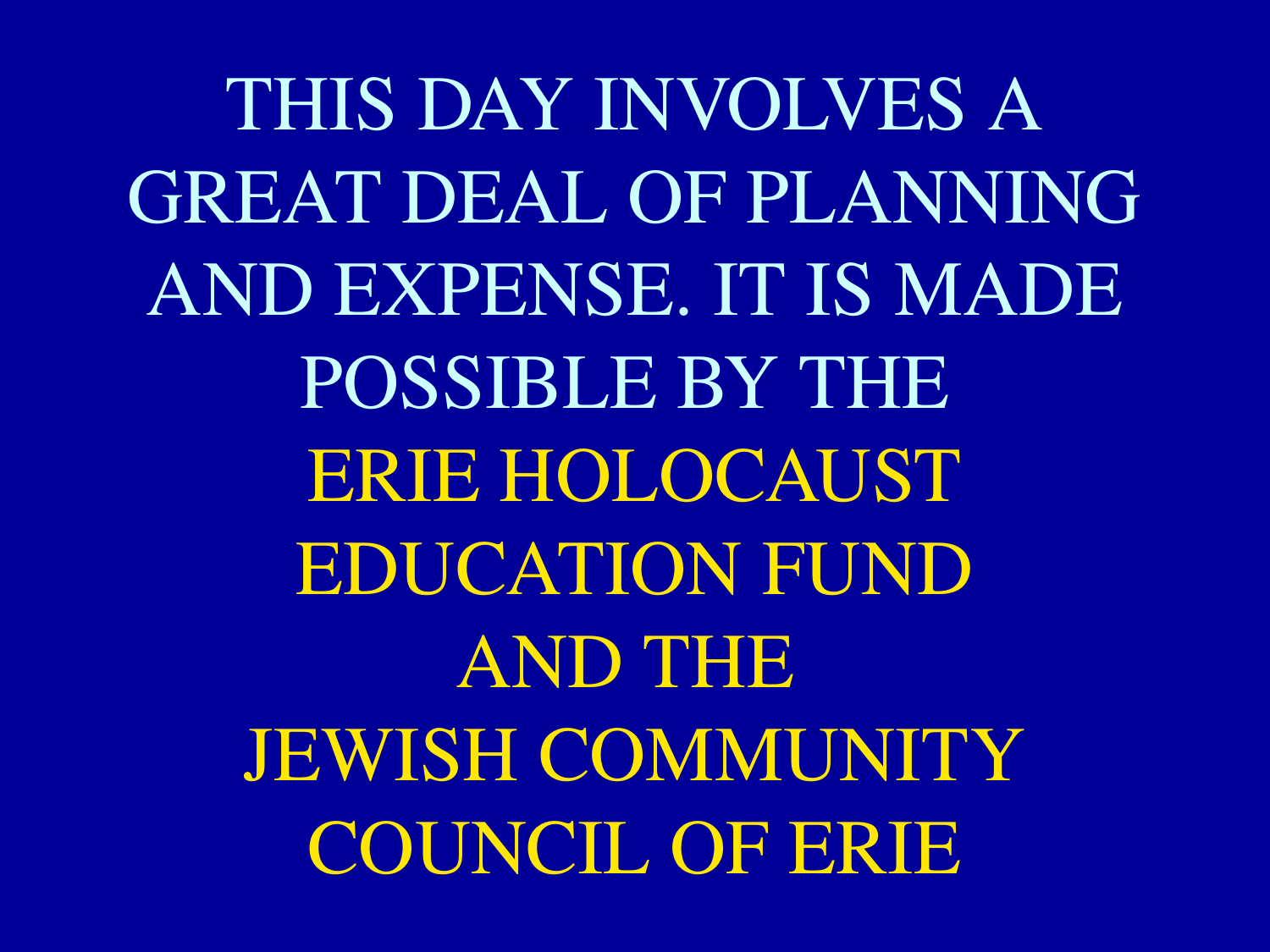

# THIS DAY INVOLVES A GREAT DEAL OF PLANNING AND EXPENSE. IT IS MADE POSSIBLE BY THE ERIE HOLOCAUST EDUCATION FUND AND THE JEWISH COMMUNITY COUNCIL OF ERIE